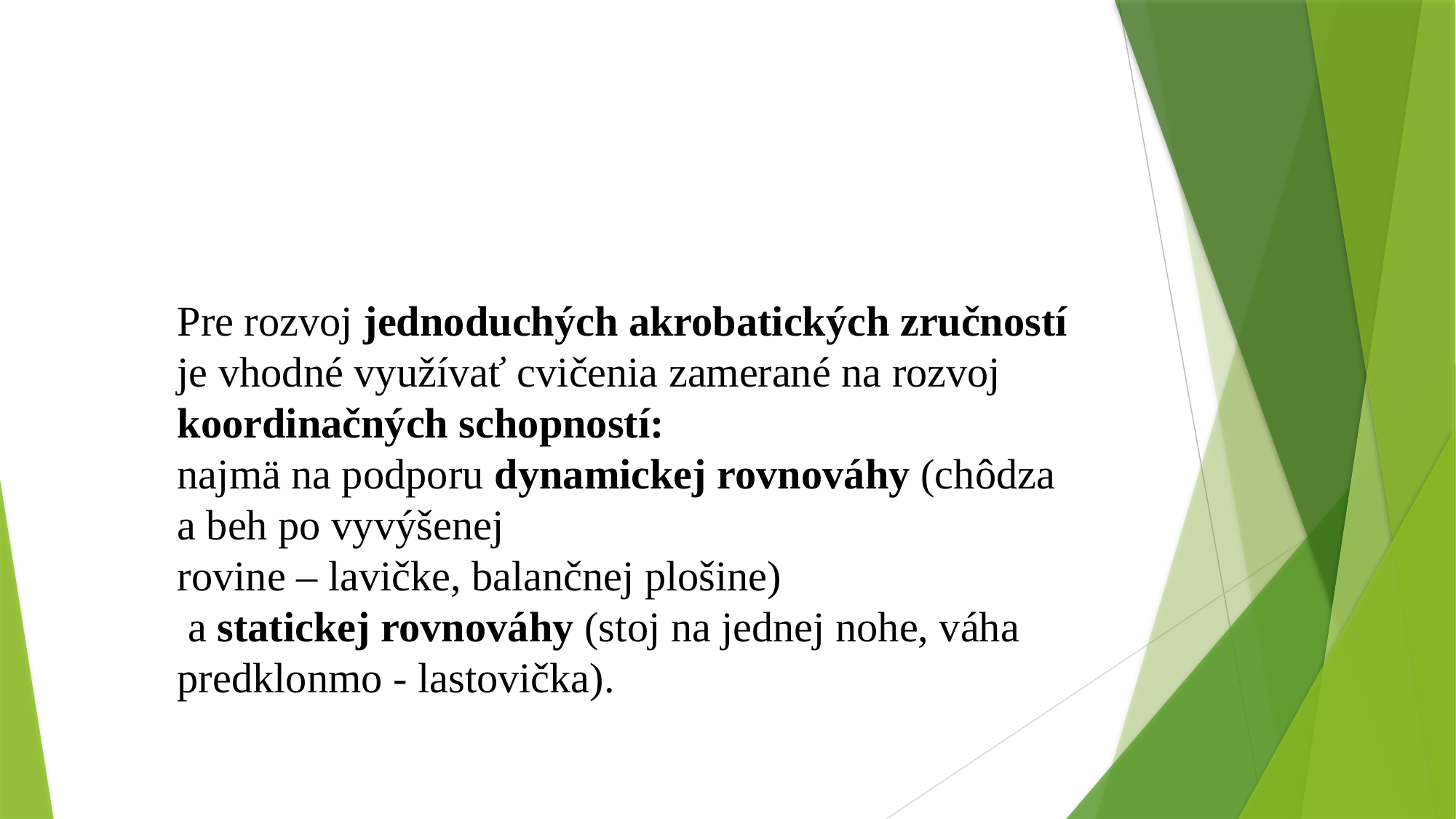

Pre rozvoj jednoduchých akrobatických zručností je vhodné využívať cvičenia zamerané na rozvoj
koordinačných schopností:
najmä na podporu dynamickej rovnováhy (chôdza a beh po vyvýšenej
rovine – lavičke, balančnej plošine)
 a statickej rovnováhy (stoj na jednej nohe, váha predklonmo - lastovička).